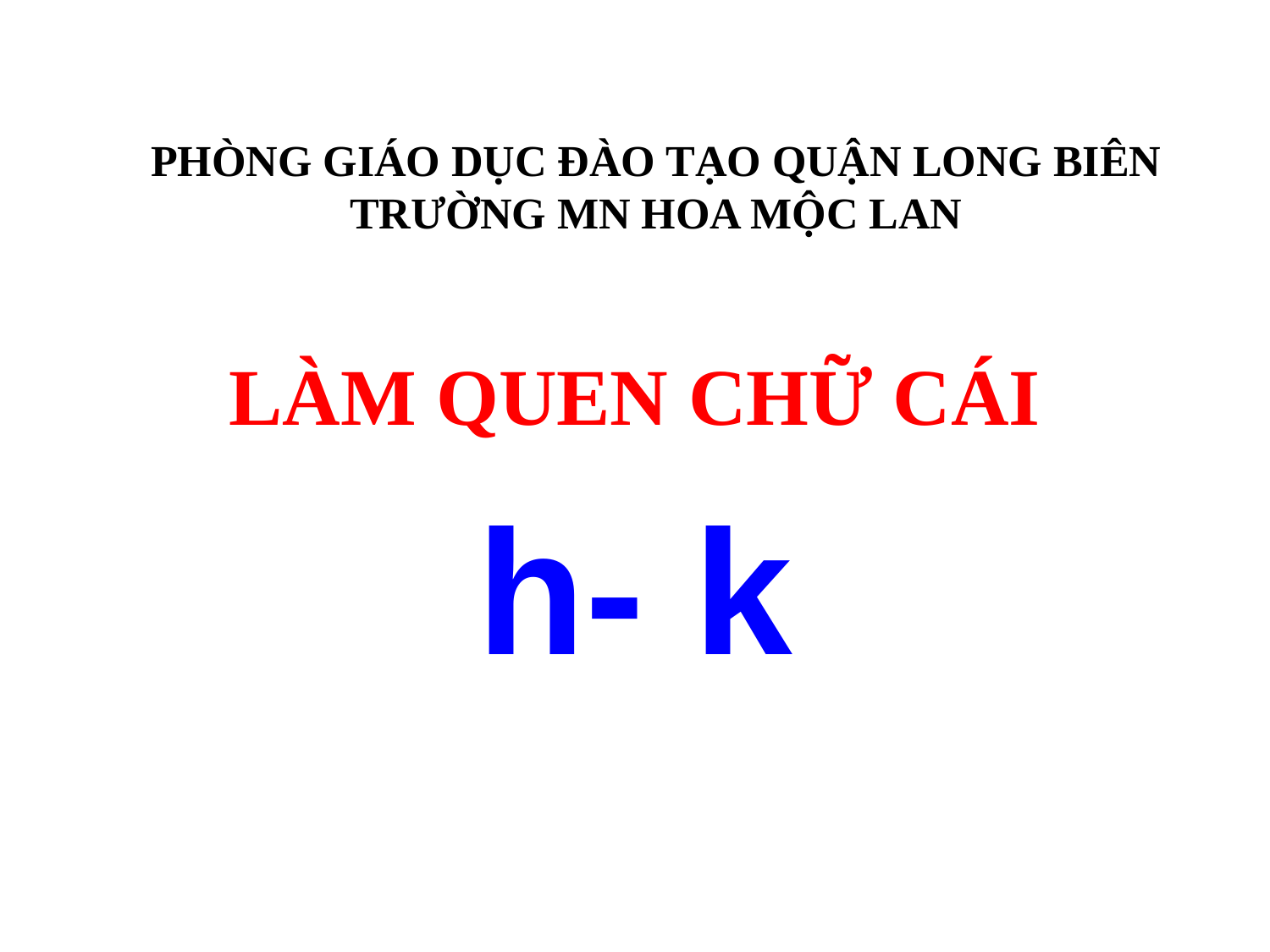

# PHÒNG GIÁO DỤC ĐÀO TẠO QUẬN LONG BIÊN TRƯỜNG MN HOA MỘC LAN
LÀM QUEN CHỮ CÁI
h- k